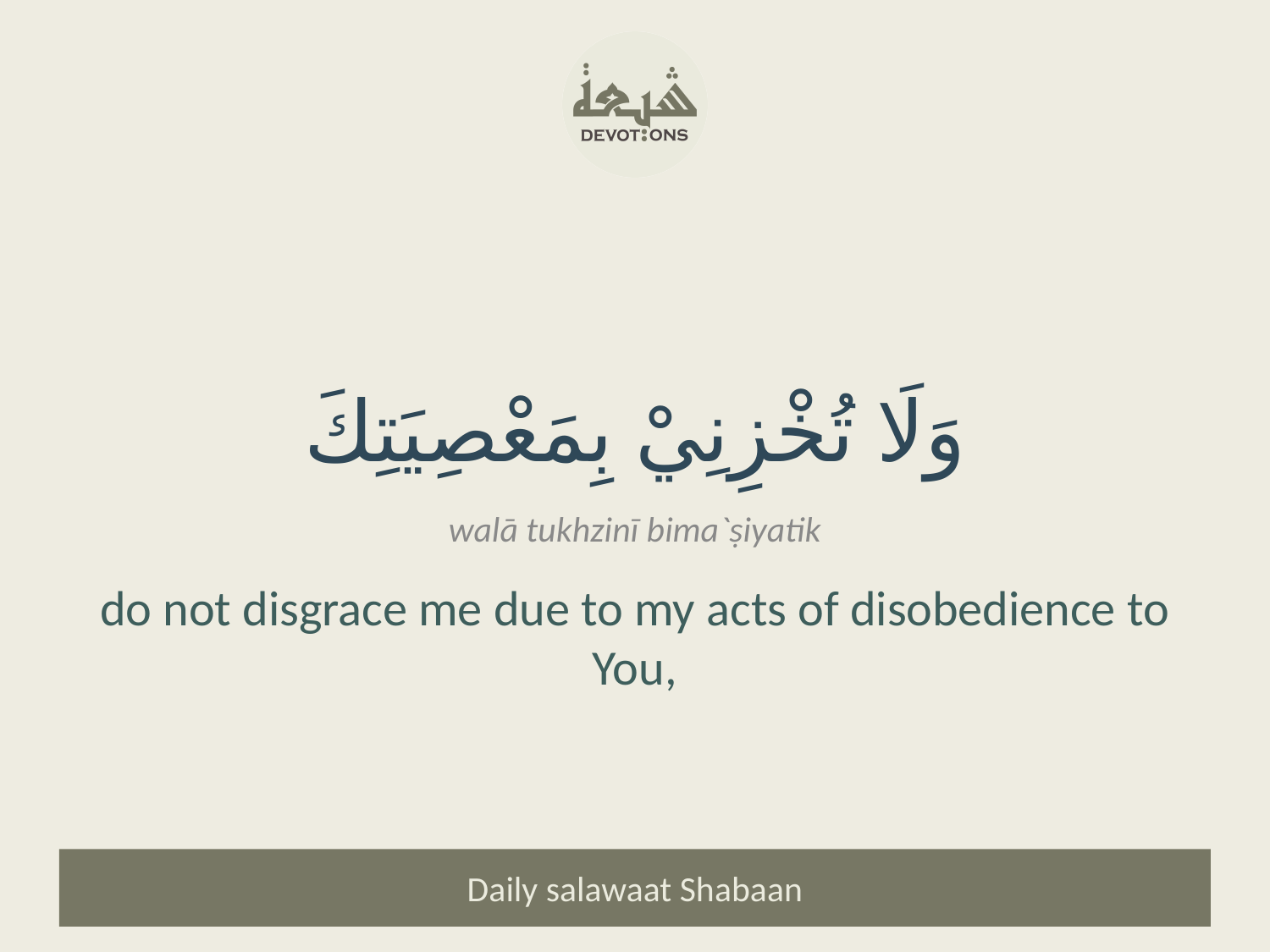

وَلَا تُخْزِنِيْ بِمَعْصِيَتِكَ
walā tukhzinī bima`ṣiyatik
do not disgrace me due to my acts of disobedience to You,
Daily salawaat Shabaan